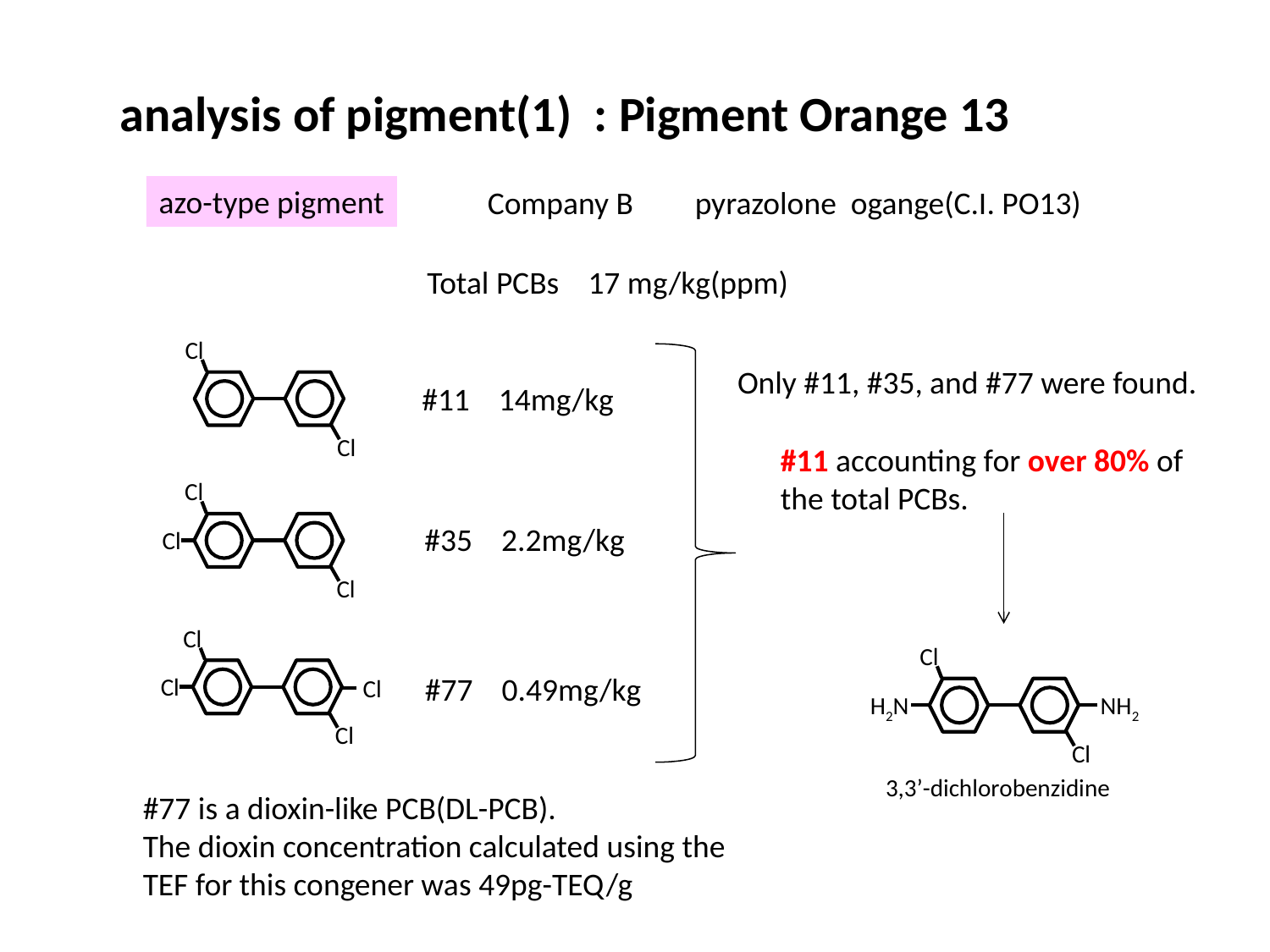

analysis of pigment(1)  : Pigment Orange 13
azo-type pigment
Company B 　 pyrazolone  ogange(C.I. PO13)
Total PCBs    17 mg/kg(ppm)
Cl

Cl

Only #11, #35, and #77 were found.
#11    14mg/kg
#11 accounting for over 80% of the total PCBs.
Cl

Cl
Cl
#35    2.2mg/kg
Cl

Cl
Cl
Cl
Cl

H2N
NH2
Cl
#77    0.49mg/kg
3,3’-dichlorobenzidine
#77 is a dioxin-like PCB(DL-PCB).
The dioxin concentration calculated using the TEF for this congener was 49pg-TEQ/g